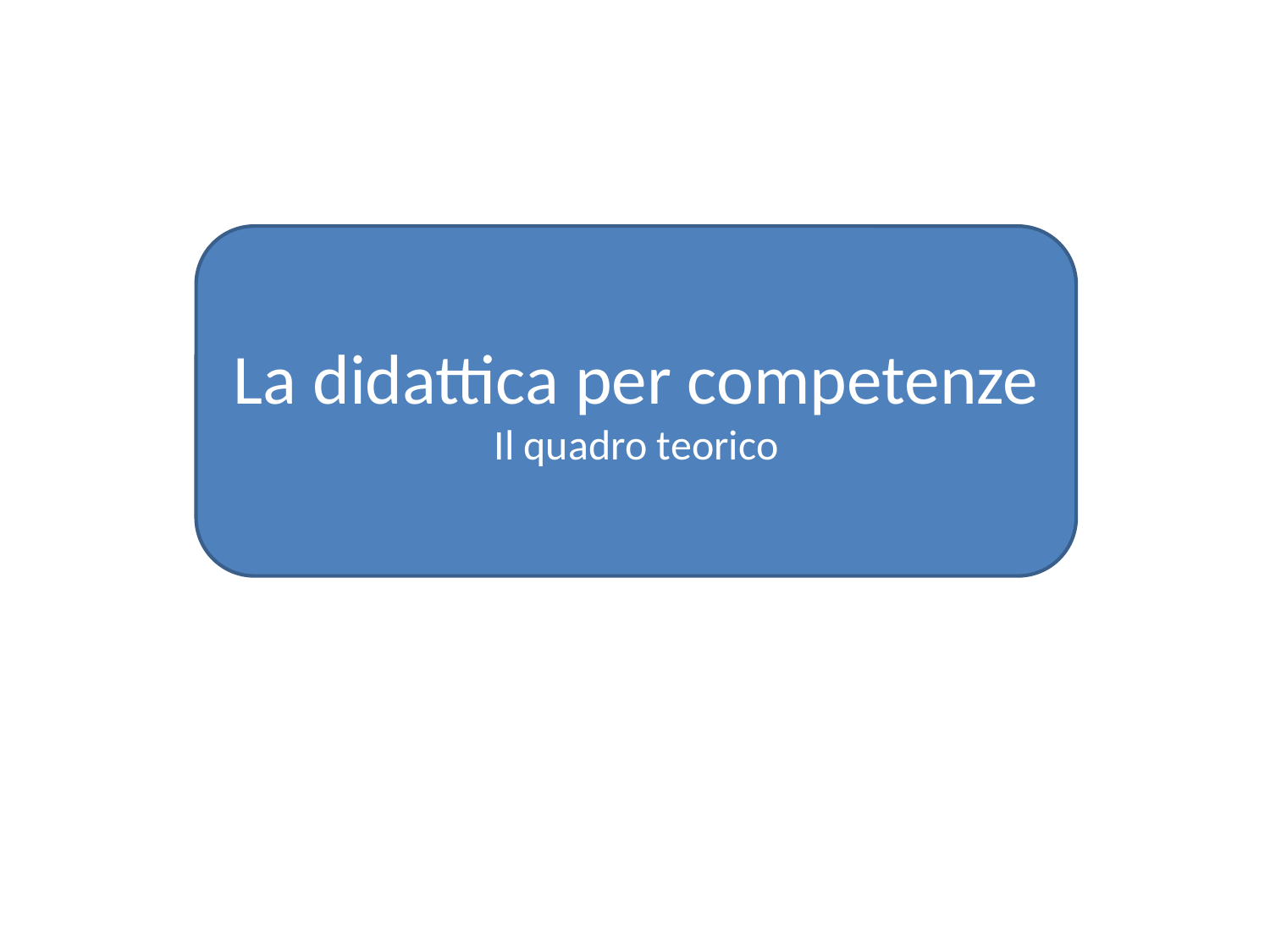

La didattica per competenze
Il quadro teorico